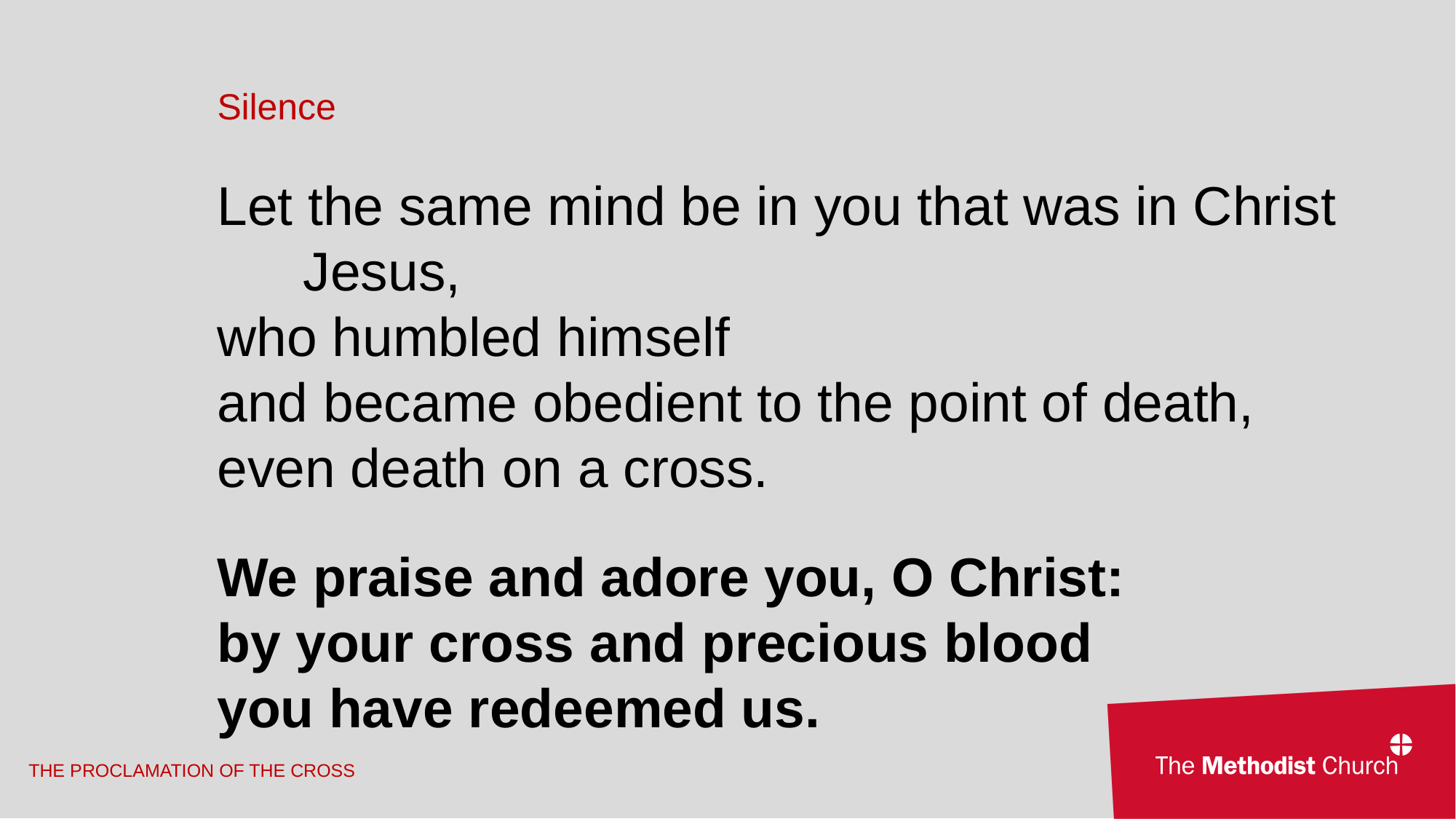

Silence

Let the same mind be in you that was in Christ Jesus,
who humbled himself
and became obedient to the point of death,
even death on a cross.

We praise and adore you, O Christ:
by your cross and precious blood
you have redeemed us.